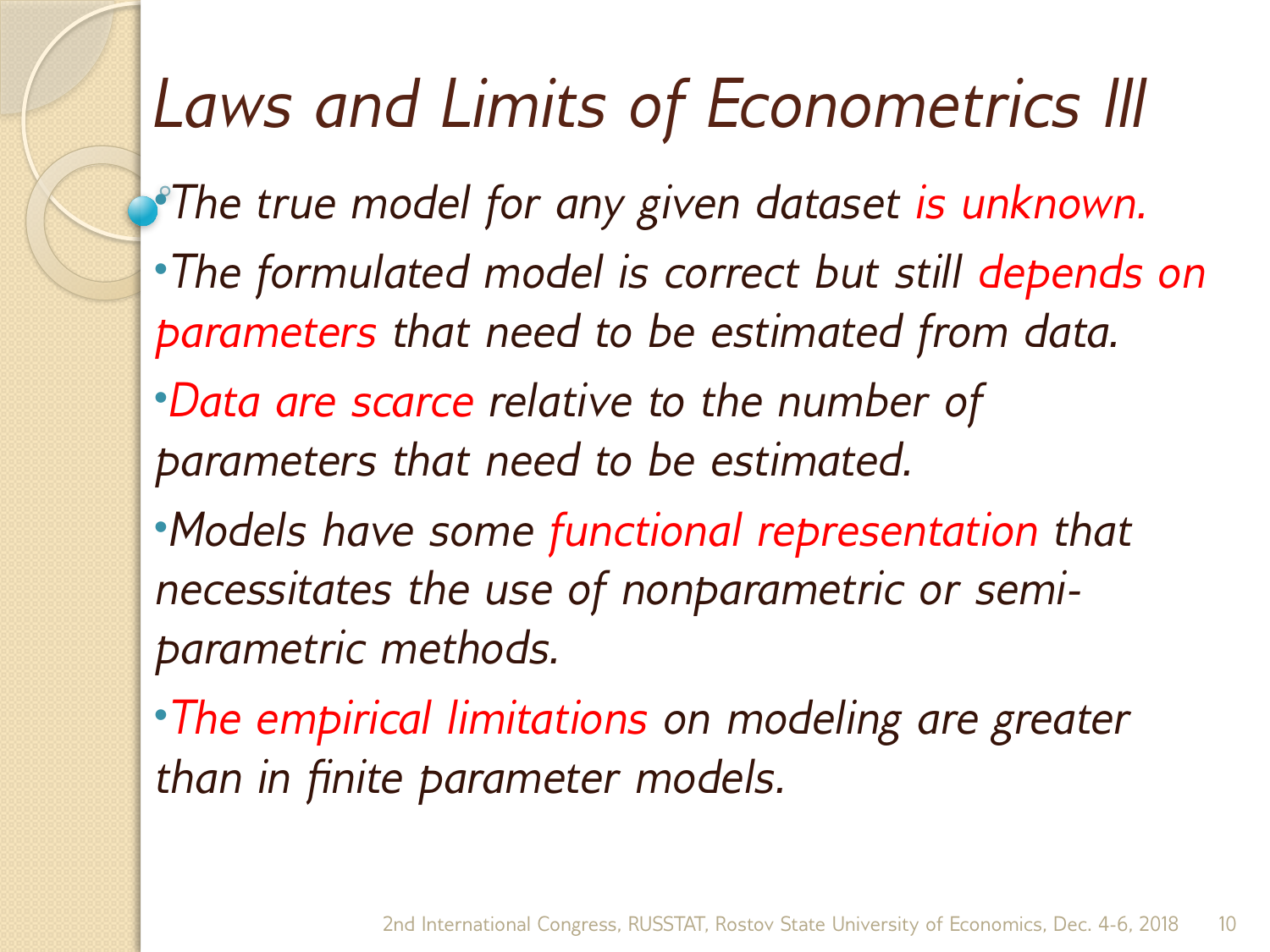

# Laws and Limits of Econometrics III
The true model for any given dataset is unknown.
The formulated model is correct but still depends on parameters that need to be estimated from data.
Data are scarce relative to the number of parameters that need to be estimated.
Models have some functional representation that necessitates the use of nonparametric or semi-parametric methods.
The empirical limitations on modeling are greater than in finite parameter models.
2nd International Congress, RUSSTAT, Rostov State University of Economics, Dec. 4-6, 2018
10